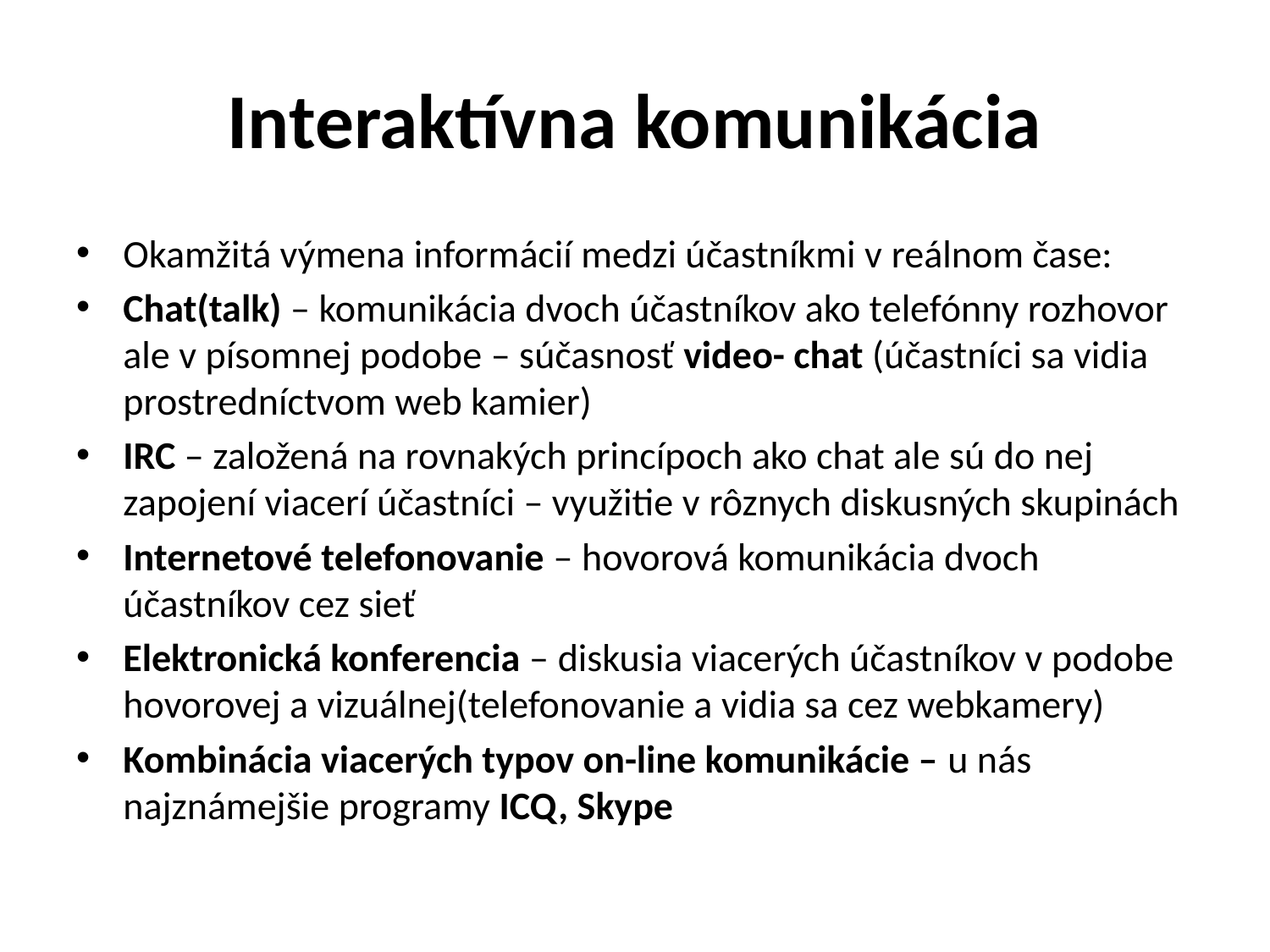

# Interaktívna komunikácia
Okamžitá výmena informácií medzi účastníkmi v reálnom čase:
Chat(talk) – komunikácia dvoch účastníkov ako telefónny rozhovor ale v písomnej podobe – súčasnosť video- chat (účastníci sa vidia prostredníctvom web kamier)
IRC – založená na rovnakých princípoch ako chat ale sú do nej zapojení viacerí účastníci – využitie v rôznych diskusných skupinách
Internetové telefonovanie – hovorová komunikácia dvoch účastníkov cez sieť
Elektronická konferencia – diskusia viacerých účastníkov v podobe hovorovej a vizuálnej(telefonovanie a vidia sa cez webkamery)
Kombinácia viacerých typov on-line komunikácie – u nás najznámejšie programy ICQ, Skype